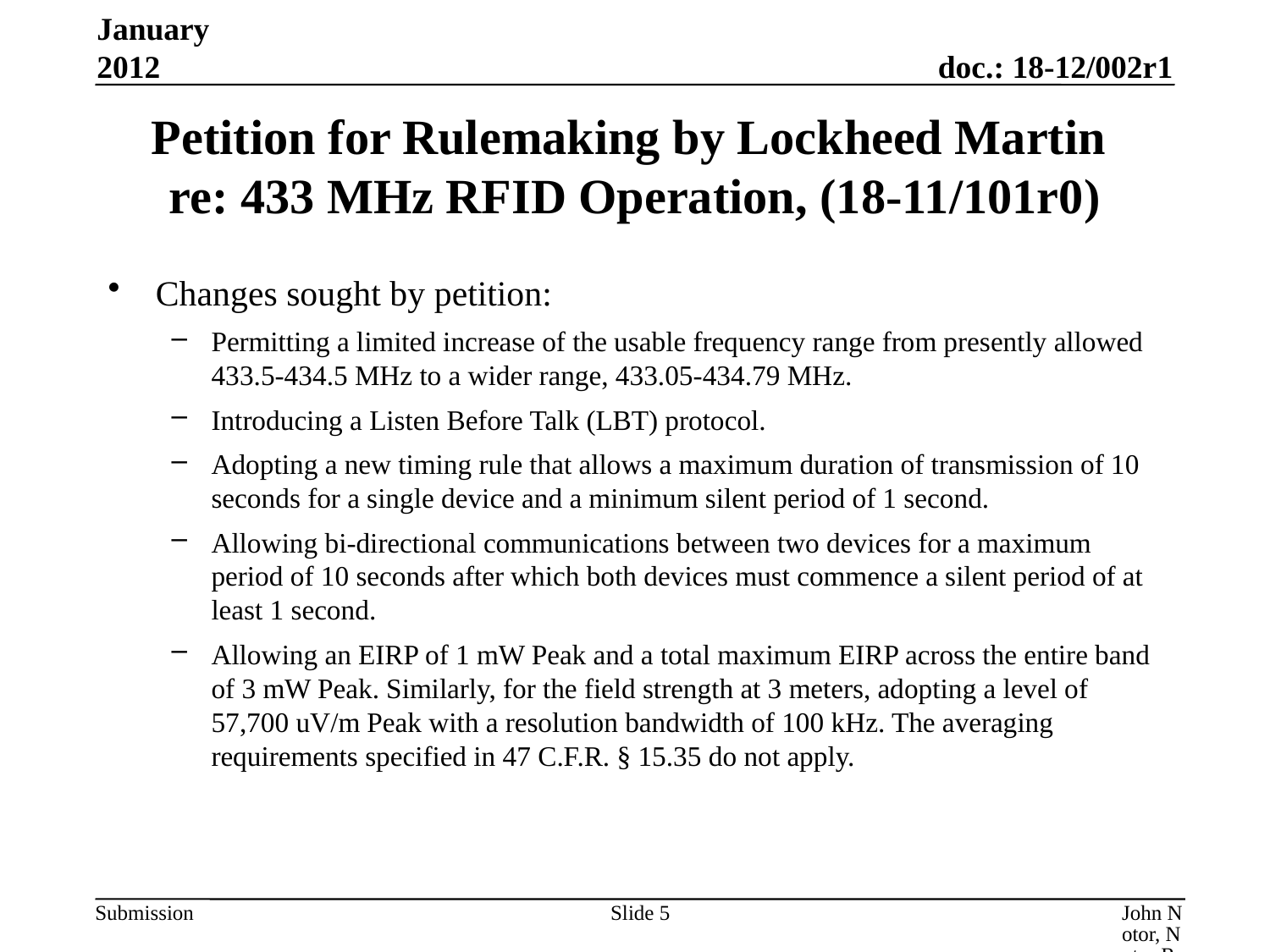

January 2012
# Petition for Rulemaking by Lockheed Martin re: 433 MHz RFID Operation, (18-11/101r0)
Changes sought by petition:
Permitting a limited increase of the usable frequency range from presently allowed 433.5-434.5 MHz to a wider range, 433.05-434.79 MHz.
Introducing a Listen Before Talk (LBT) protocol.
Adopting a new timing rule that allows a maximum duration of transmission of 10 seconds for a single device and a minimum silent period of 1 second.
Allowing bi-directional communications between two devices for a maximum period of 10 seconds after which both devices must commence a silent period of at least 1 second.
Allowing an EIRP of 1 mW Peak and a total maximum EIRP across the entire band of 3 mW Peak. Similarly, for the field strength at 3 meters, adopting a level of 57,700 uV/m Peak with a resolution bandwidth of 100 kHz. The averaging requirements specified in 47 C.F.R. § 15.35 do not apply.
Slide 5
John Notor, Notor Research